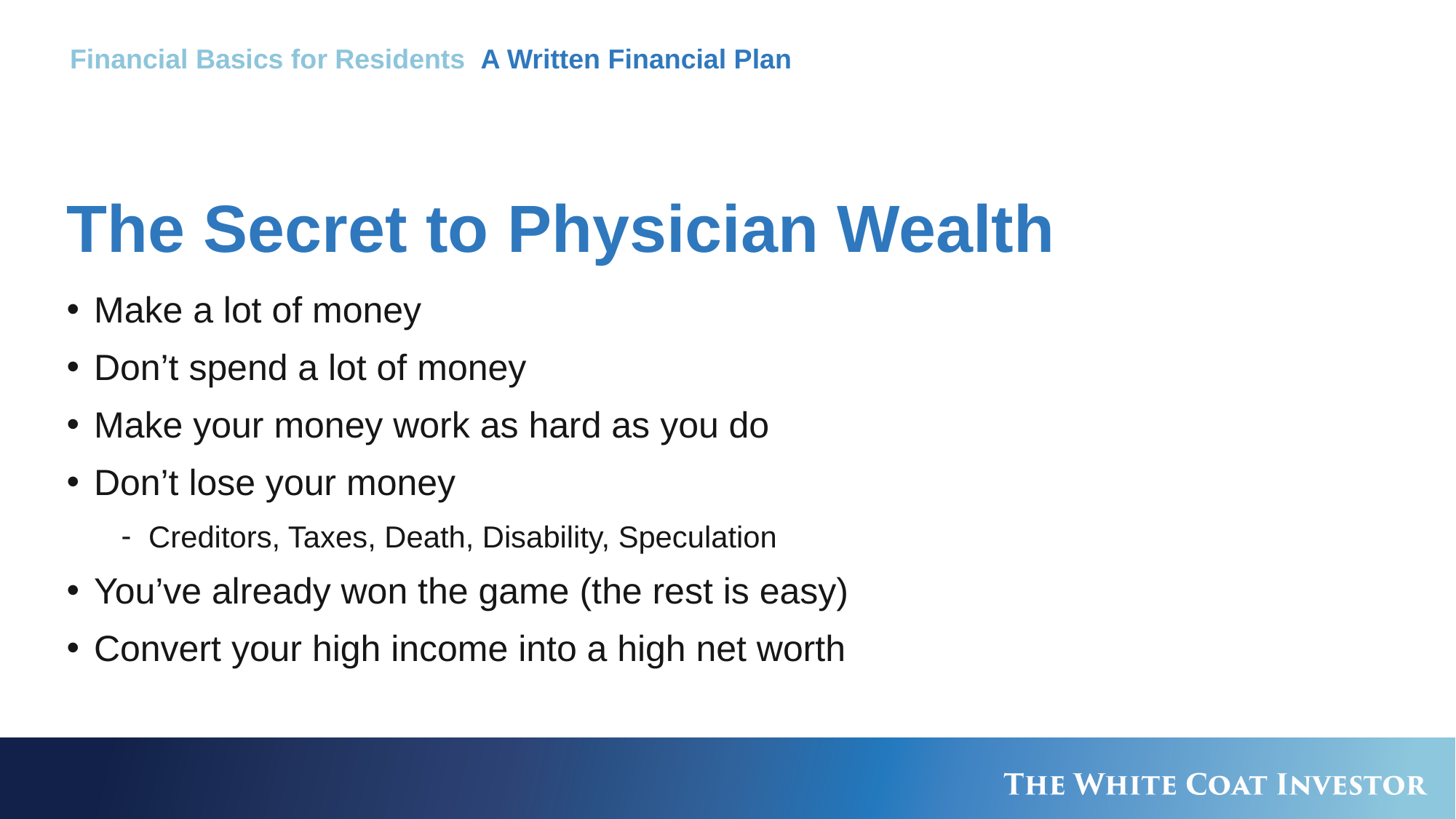

Financial Basics for Residents  A Written Financial Plan
# The Secret to Physician Wealth
Make a lot of money
Don’t spend a lot of money
Make your money work as hard as you do
Don’t lose your money
Creditors, Taxes, Death, Disability, Speculation
You’ve already won the game (the rest is easy)
Convert your high income into a high net worth